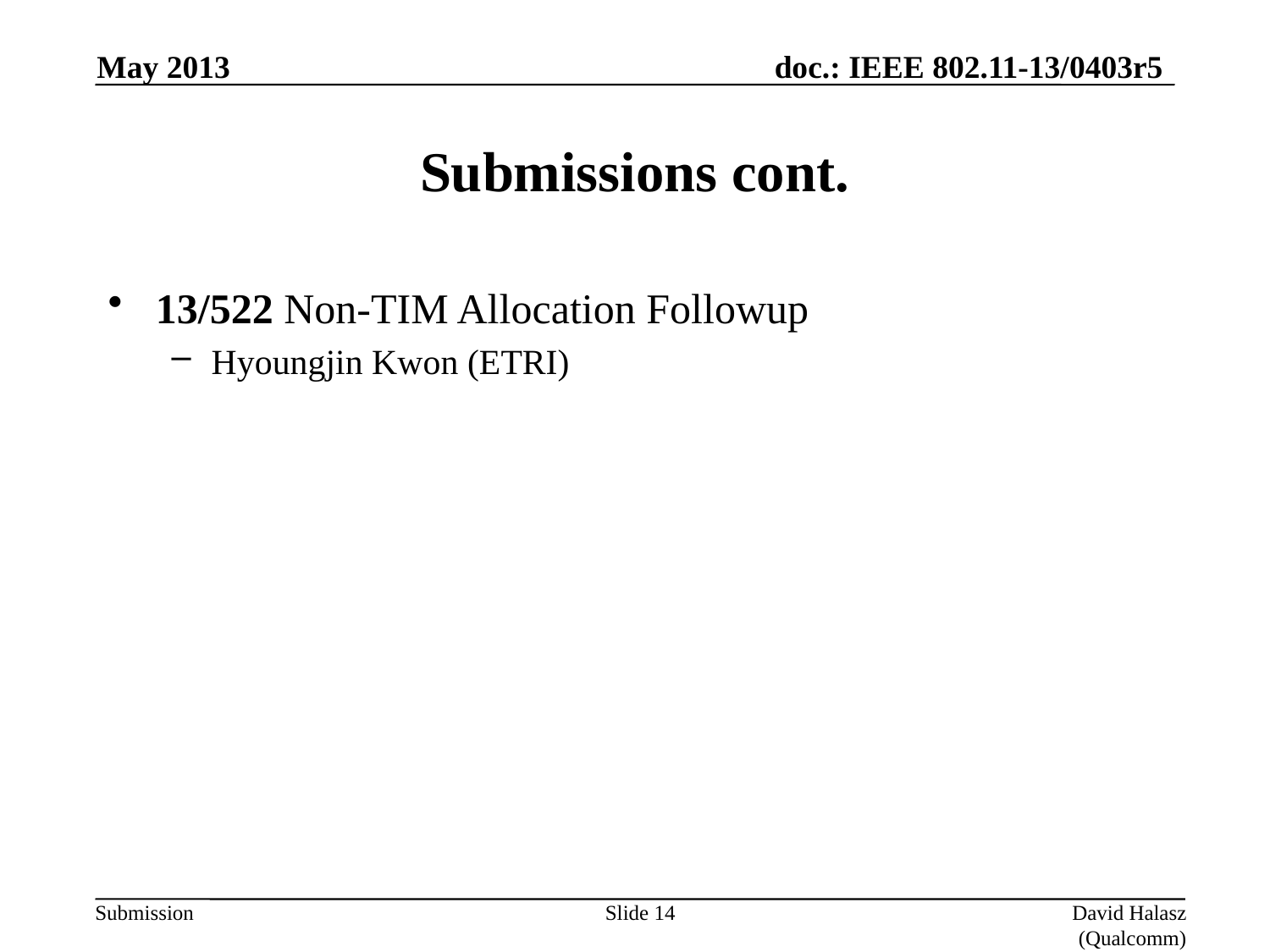

May 2013
# Submissions cont.
13/522 Non-TIM Allocation Followup
Hyoungjin Kwon (ETRI)
Slide 14
David Halasz (Qualcomm)